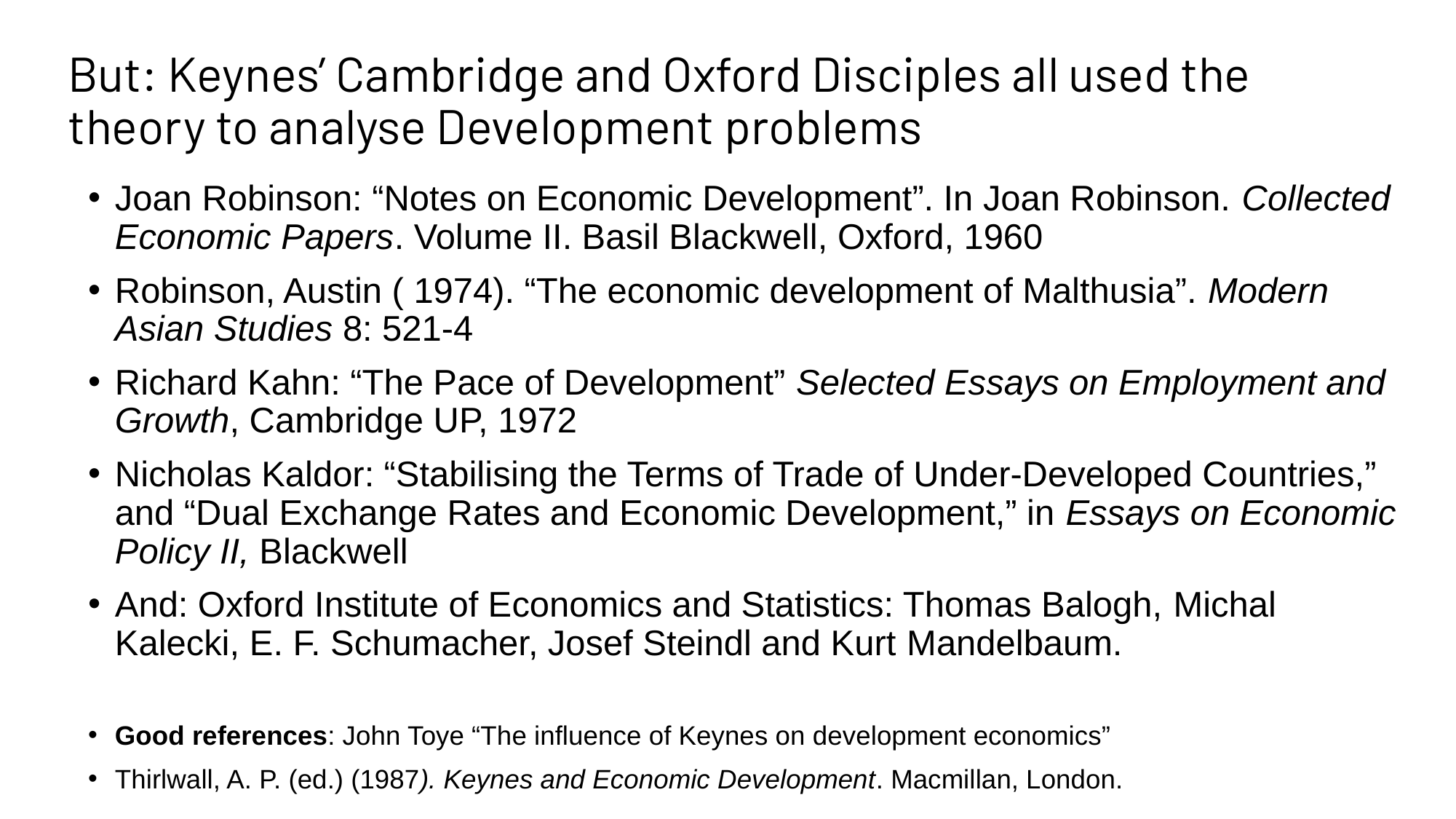

# But: Keynes’ Cambridge and Oxford Disciples all used the theory to analyse Development problems
Joan Robinson: “Notes on Economic Development”. In Joan Robinson. Collected Economic Papers. Volume II. Basil Blackwell, Oxford, 1960
Robinson, Austin ( 1974). “The economic development of Malthusia”. Modern Asian Studies 8: 521-4
Richard Kahn: “The Pace of Development” Selected Essays on Employment and Growth, Cambridge UP, 1972
Nicholas Kaldor: “Stabilising the Terms of Trade of Under-Developed Countries,” and “Dual Exchange Rates and Economic Development,” in Essays on Economic Policy II, Blackwell
And: Oxford Institute of Economics and Statistics: Thomas Balogh, Michal Kalecki, E. F. Schumacher, Josef Steindl and Kurt Mandelbaum.

Good references: John Toye “The influence of Keynes on development economics”
Thirlwall, A. P. (ed.) (1987). Keynes and Economic Development. Macmillan, London.